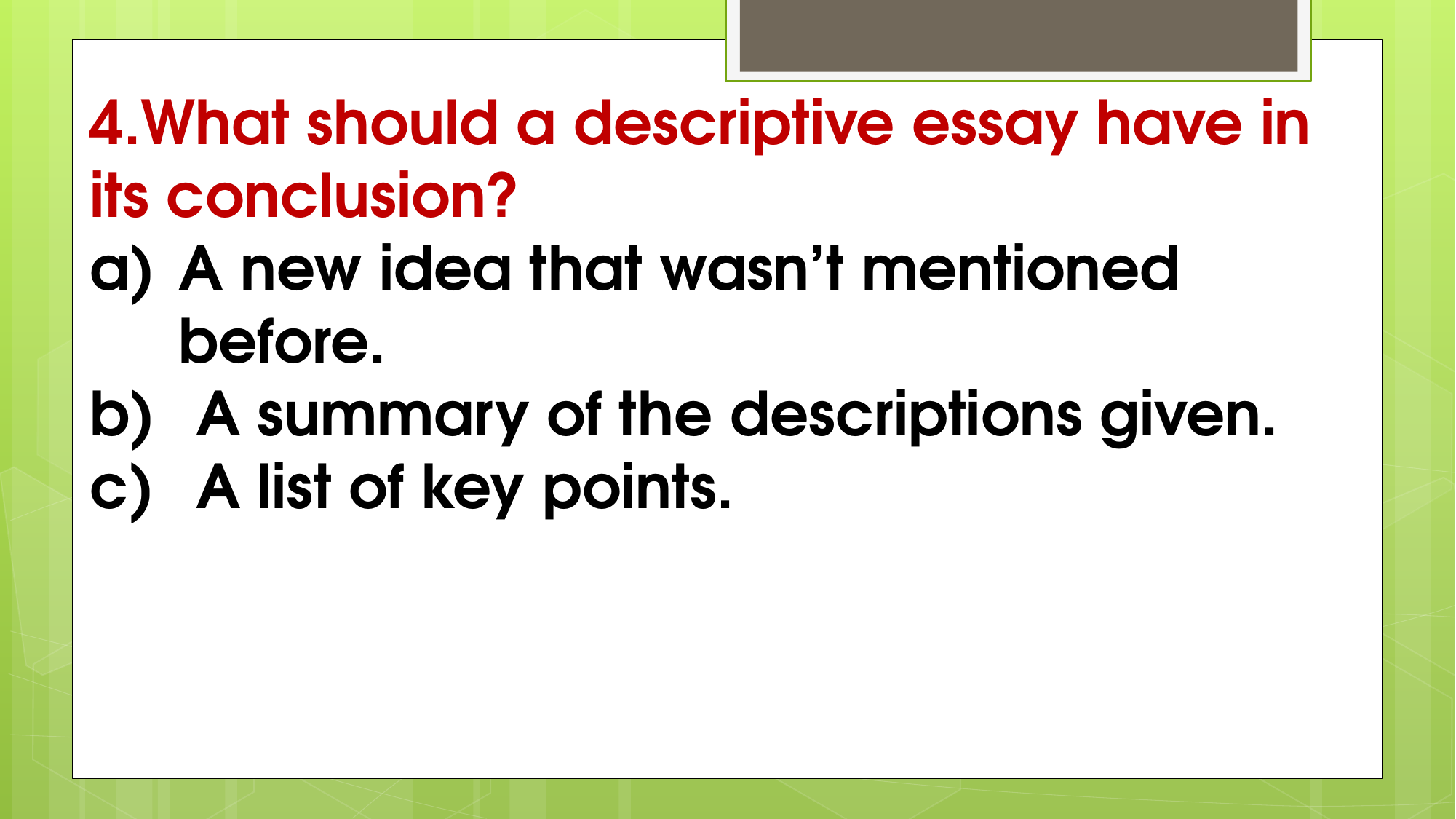

4.What should a descriptive essay have in its conclusion?
A new idea that wasn’t mentioned before.
 A summary of the descriptions given.
 A list of key points.